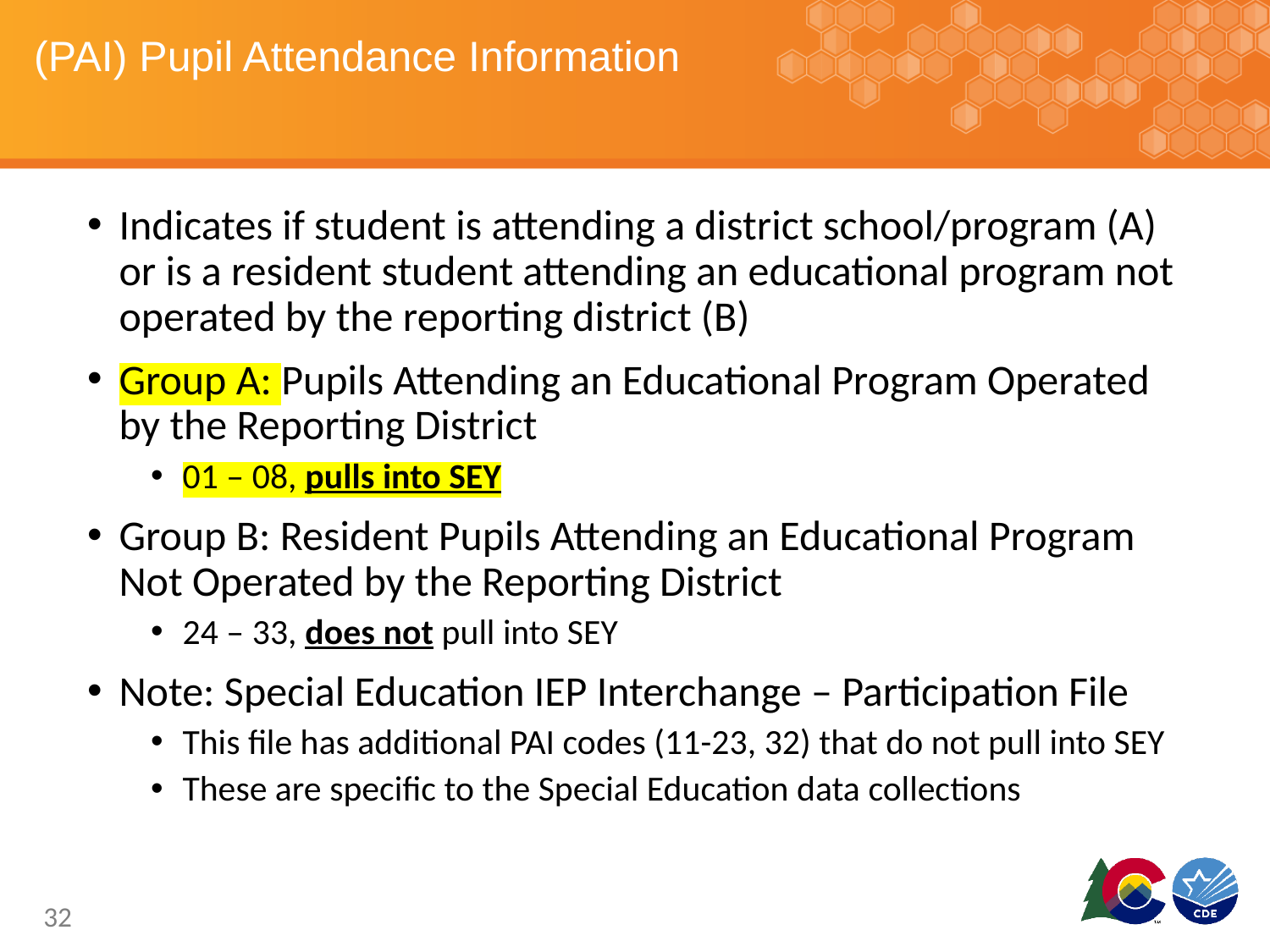

# (PAI) Pupil Attendance Information
Indicates if student is attending a district school/program (A) or is a resident student attending an educational program not operated by the reporting district (B)
Group A: Pupils Attending an Educational Program Operated by the Reporting District
01 – 08, pulls into SEY
Group B: Resident Pupils Attending an Educational Program Not Operated by the Reporting District
24 – 33, does not pull into SEY
Note: Special Education IEP Interchange – Participation File
This file has additional PAI codes (11-23, 32) that do not pull into SEY
These are specific to the Special Education data collections
32